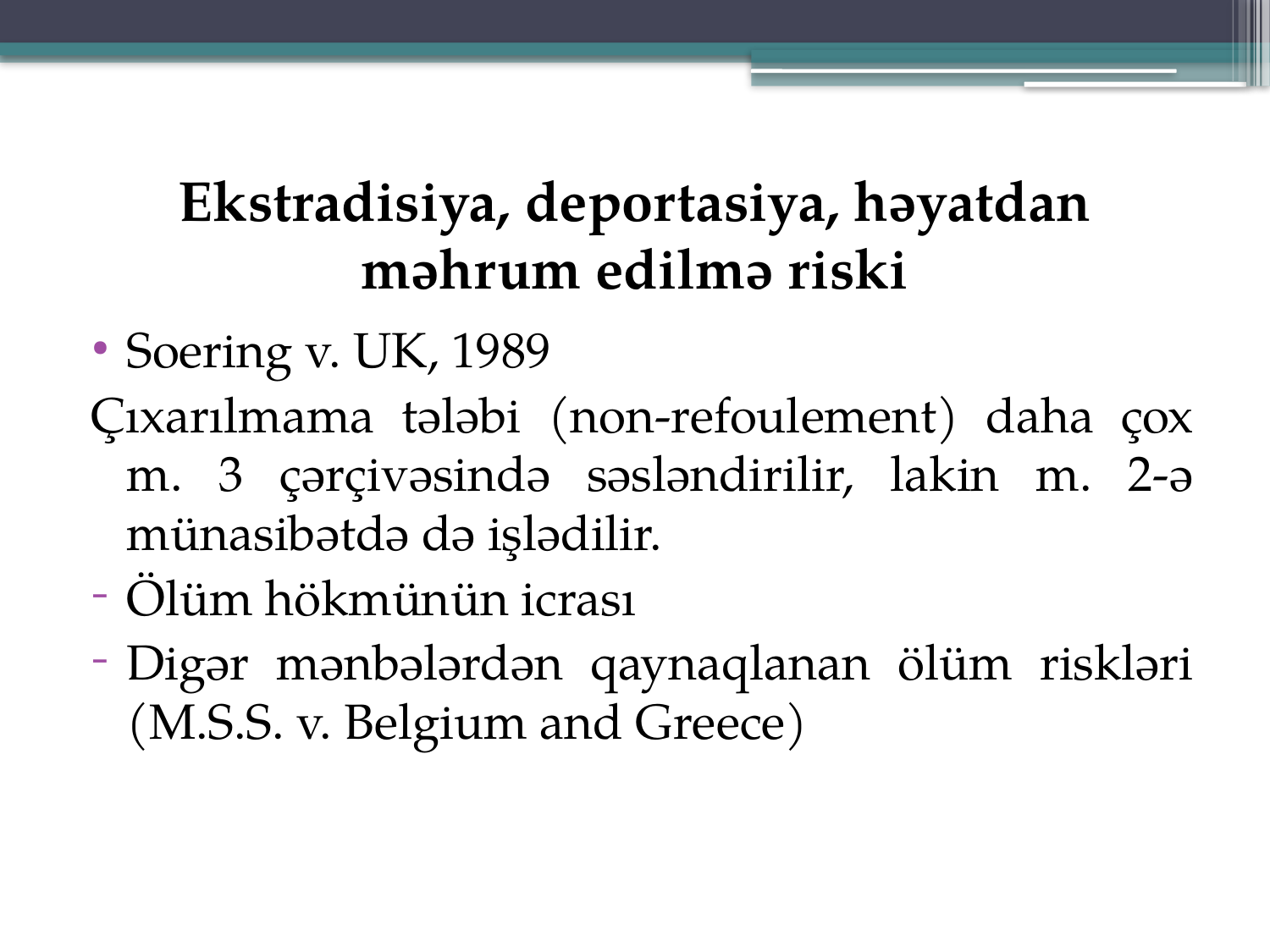

# Ekstradisiya, deportasiya, həyatdan məhrum edilmə riski
Soering v. UK, 1989
Çıxarılmama tələbi (non-refoulement) daha çox m. 3 çərçivəsində səsləndirilir, lakin m. 2-ə münasibətdə də işlədilir.
Ölüm hökmünün icrası
Digər mənbələrdən qaynaqlanan ölüm riskləri (M.S.S. v. Belgium and Greece)